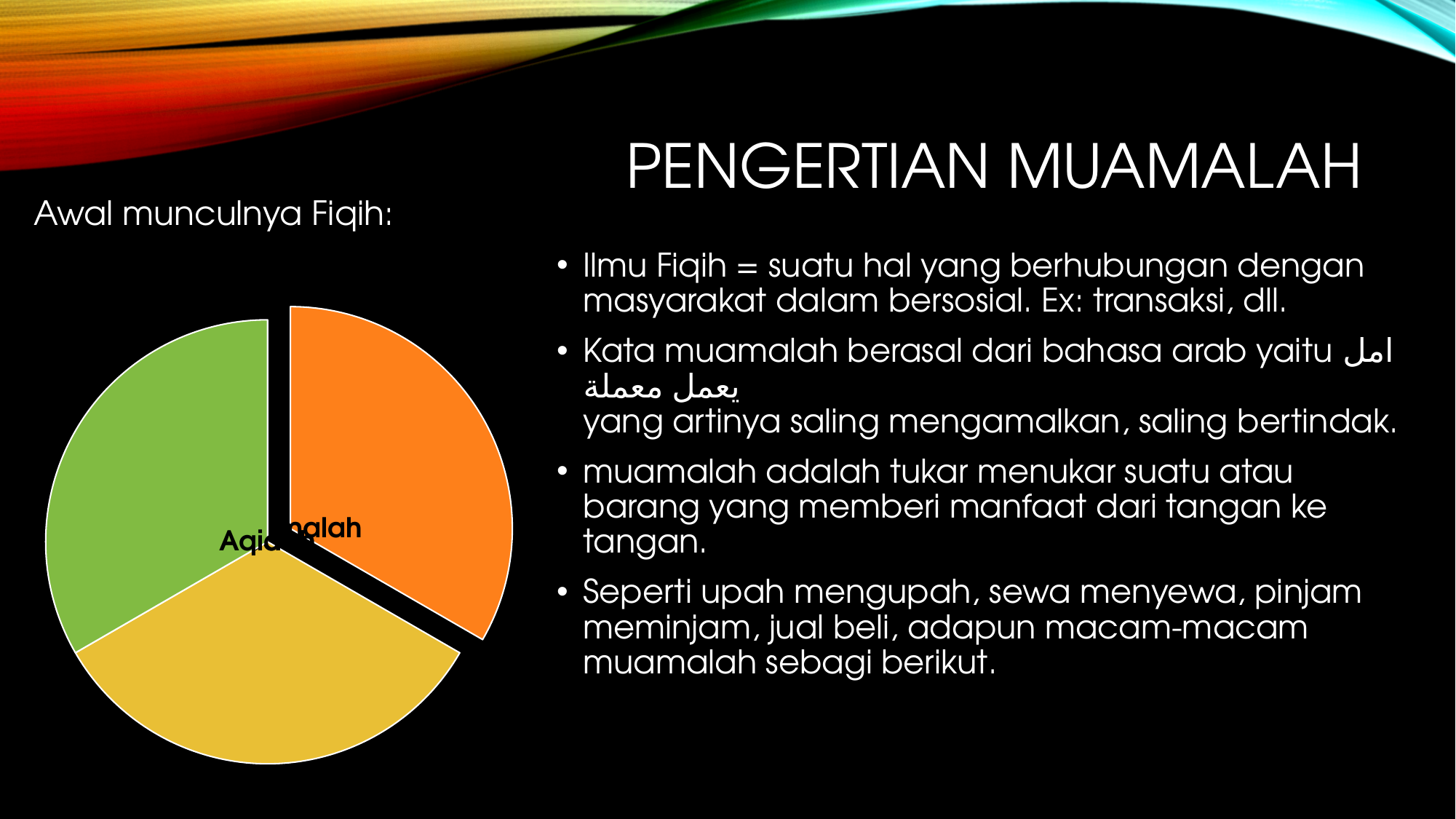

# Pengertian muamalah
Awal munculnya Fiqih:
Ilmu Fiqih = suatu hal yang berhubungan dengan masyarakat dalam bersosial. Ex: transaksi, dll.
Kata muamalah berasal dari bahasa arab yaitu امل يعمل معملة
yang artinya saling mengamalkan, saling bertindak.
muamalah adalah tukar menukar suatu atau barang yang memberi manfaat dari tangan ke tangan.
Seperti upah mengupah, sewa menyewa, pinjam meminjam, jual beli, adapun macam-macam muamalah sebagi berikut.
Muamalah
Ibadah
Aqidah